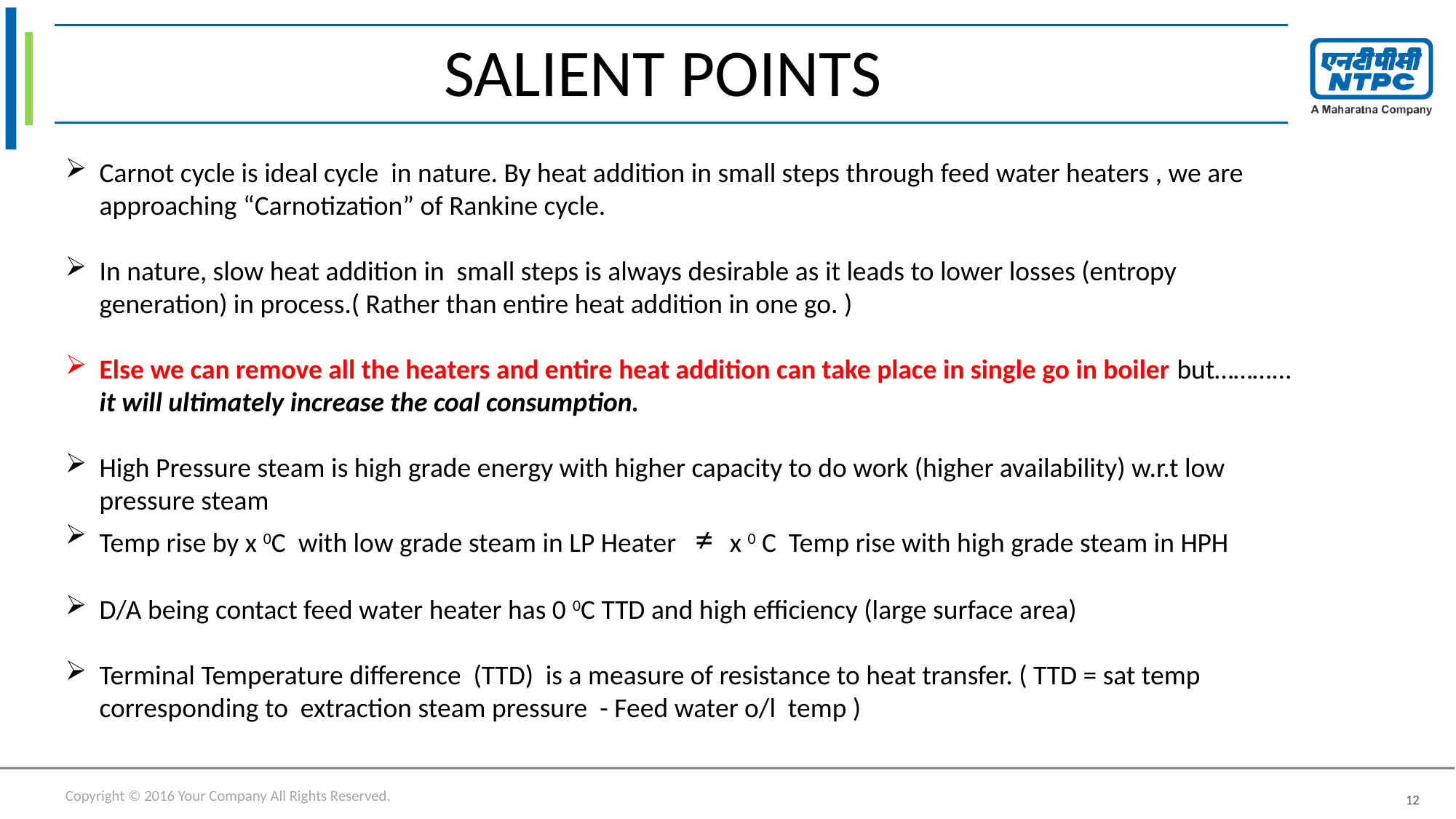

# SALIENT POINTS
Carnot cycle is ideal cycle  in nature. By heat addition in small steps through feed water heaters , we are approaching “Carnotization” of Rankine cycle.

In nature, slow heat addition in  small steps is always desirable as it leads to lower losses (entropy generation) in process.( Rather than entire heat addition in one go. )

Else we can remove all the heaters and entire heat addition can take place in single go in boiler but………... it will ultimately increase the coal consumption.

High Pressure steam is high grade energy with higher capacity to do work (higher availability) w.r.t low pressure steam
Temp rise by x 0C  with low grade steam in LP Heater   ≠  x 0 C  Temp rise with high grade steam in HPH

D/A being contact feed water heater has 0 0C TTD and high efficiency (large surface area)

Terminal Temperature difference  (TTD)  is a measure of resistance to heat transfer. ( TTD = sat temp corresponding to  extraction steam pressure  - Feed water o/l  temp )